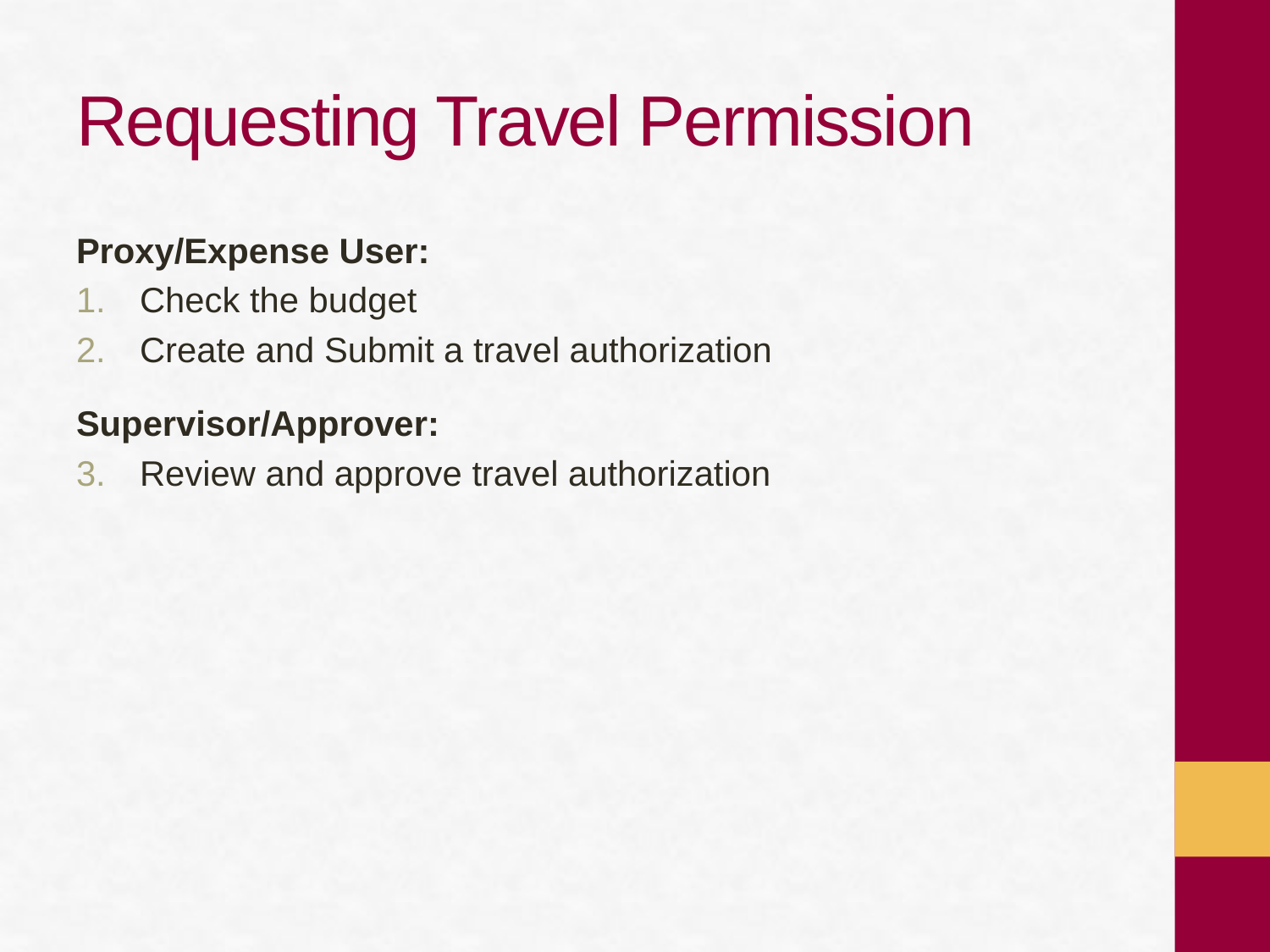

# Requesting Travel Permission
Proxy/Expense User:
Check the budget
Create and Submit a travel authorization

Supervisor/Approver:
Review and approve travel authorization